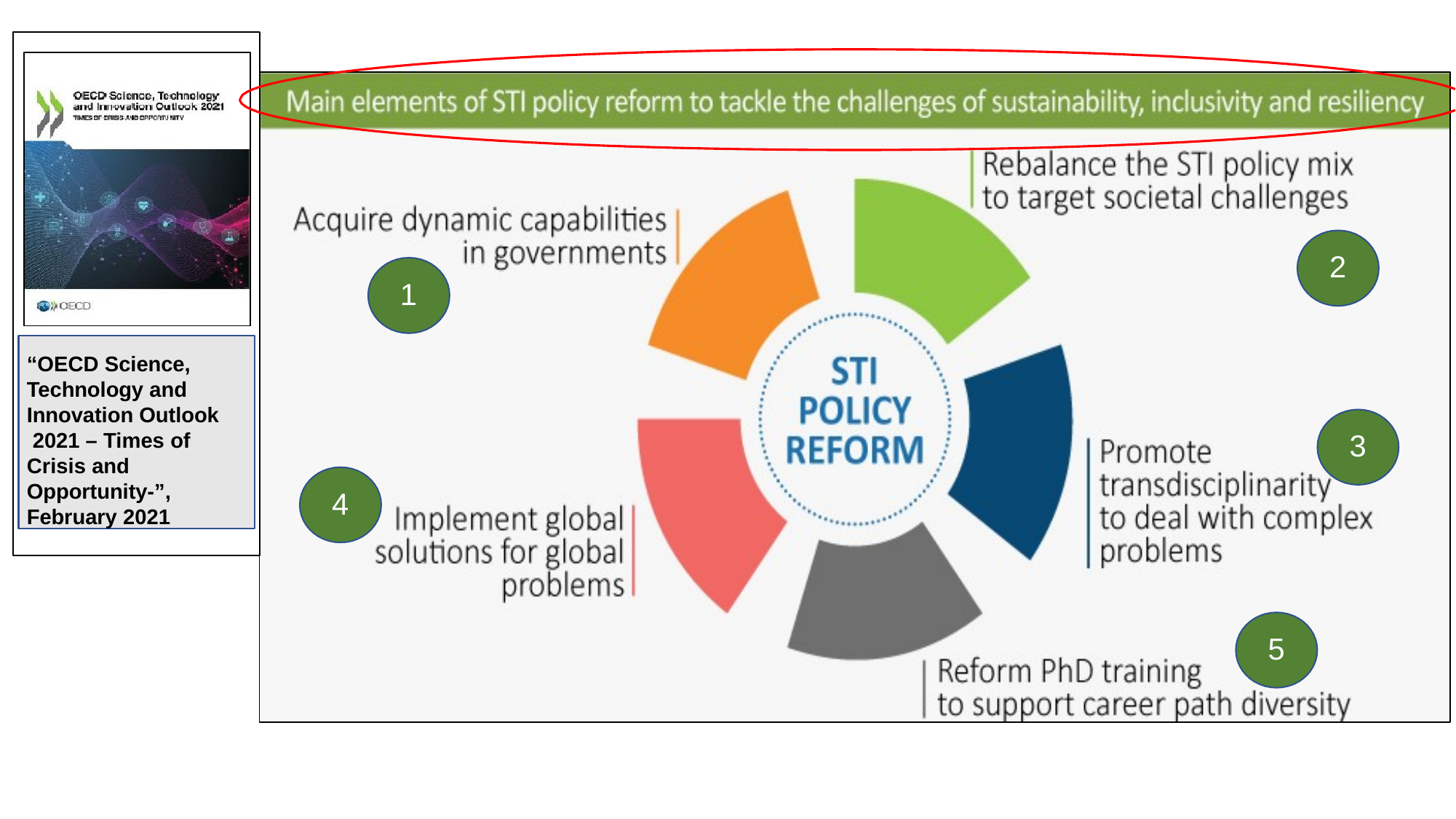

2
1
“OECD Science,  Technology and  Innovation Outlook  2021 – Times of  Crisis and  Opportunity-”,  February 2021

3

4

5